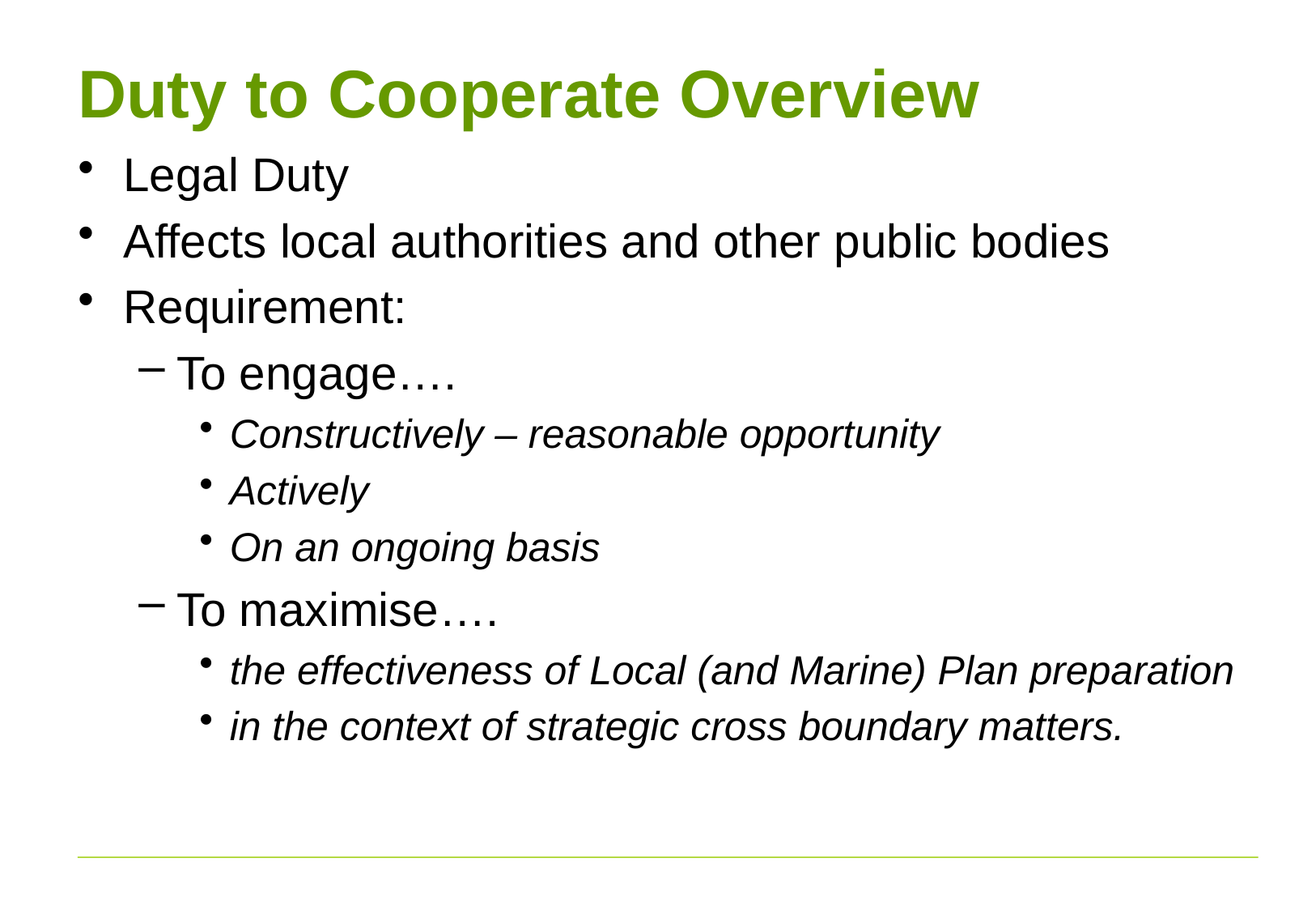

# Duty to Cooperate Overview
Legal Duty
Affects local authorities and other public bodies
Requirement:
To engage….
Constructively – reasonable opportunity
Actively
On an ongoing basis
To maximise….
the effectiveness of Local (and Marine) Plan preparation
in the context of strategic cross boundary matters.